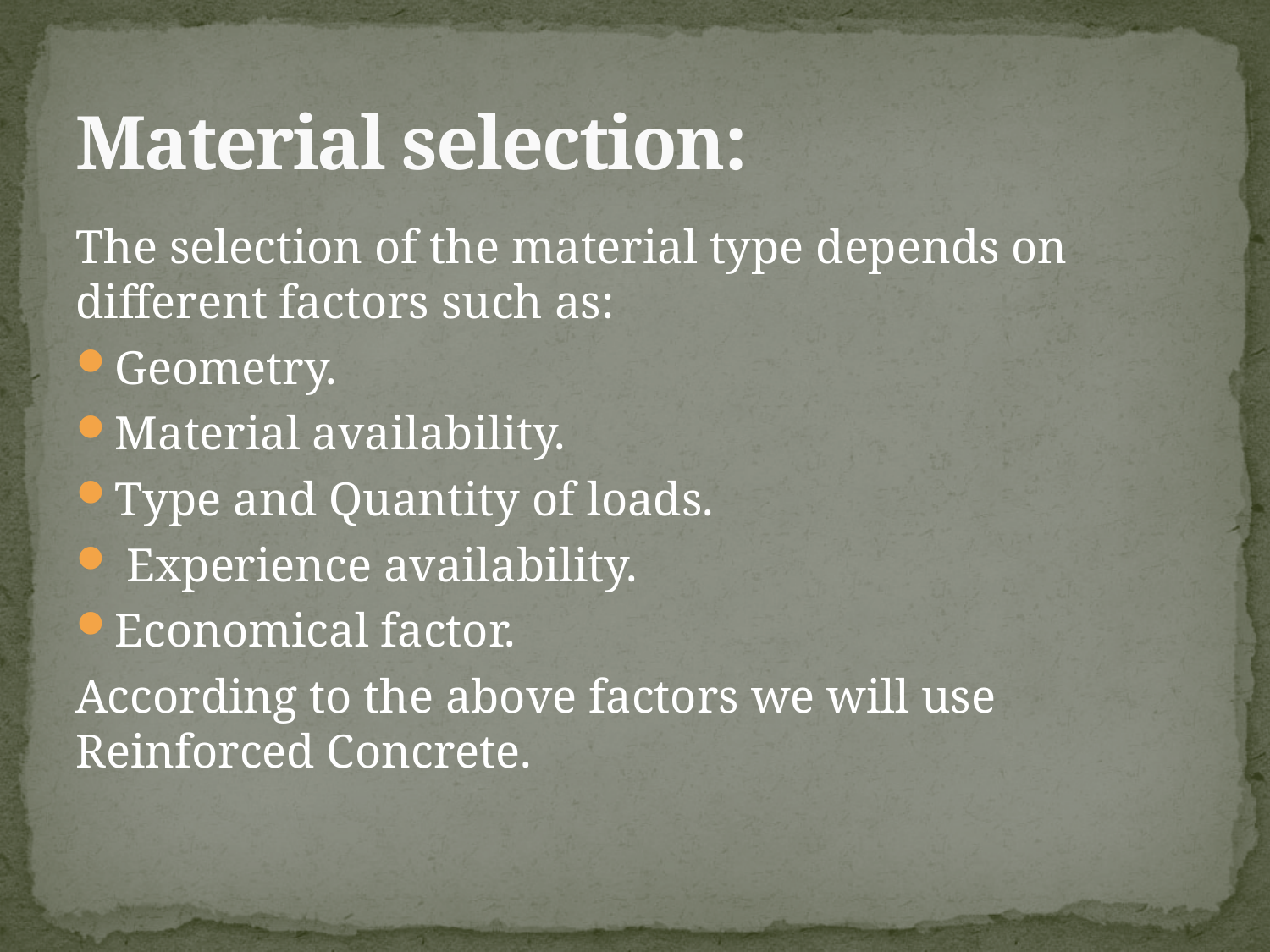

# :Material selection
The selection of the material type depends on different factors such as:
Geometry.
Material availability.
Type and Quantity of loads.
 Experience availability.
Economical factor.
According to the above factors we will use Reinforced Concrete.